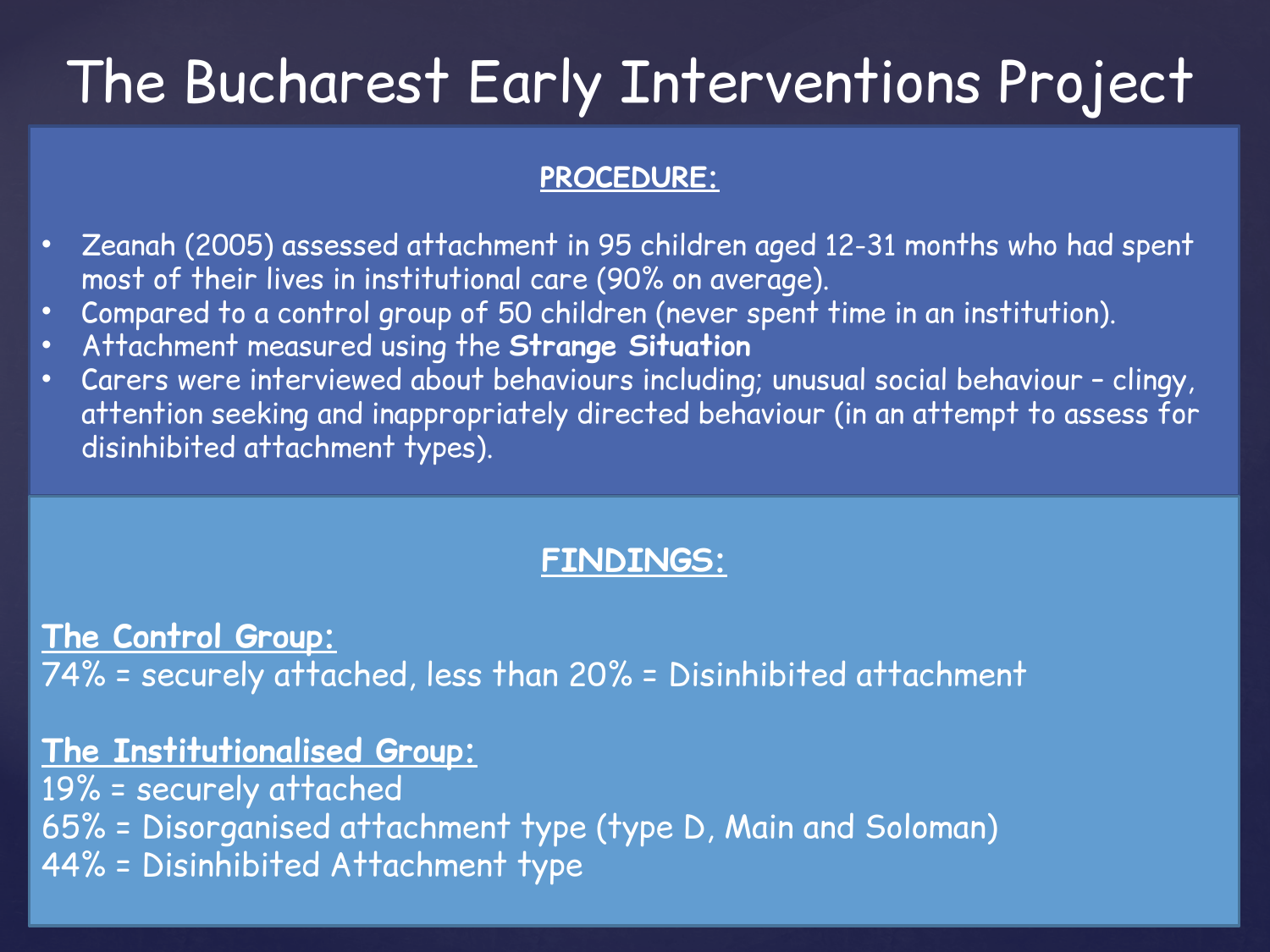

# The Bucharest Early Interventions Project
PROCEDURE:

Zeanah (2005) assessed attachment in 95 children aged 12-31 months who had spent most of their lives in institutional care (90% on average).
Compared to a control group of 50 children (never spent time in an institution).
Attachment measured using the Strange Situation
Carers were interviewed about behaviours including; unusual social behaviour – clingy, attention seeking and inappropriately directed behaviour (in an attempt to assess for disinhibited attachment types).
FINDINGS:

The Control Group:
74% = securely attached, less than 20% = Disinhibited attachment

The Institutionalised Group:
19% = securely attached
65% = Disorganised attachment type (type D, Main and Soloman)
44% = Disinhibited Attachment type